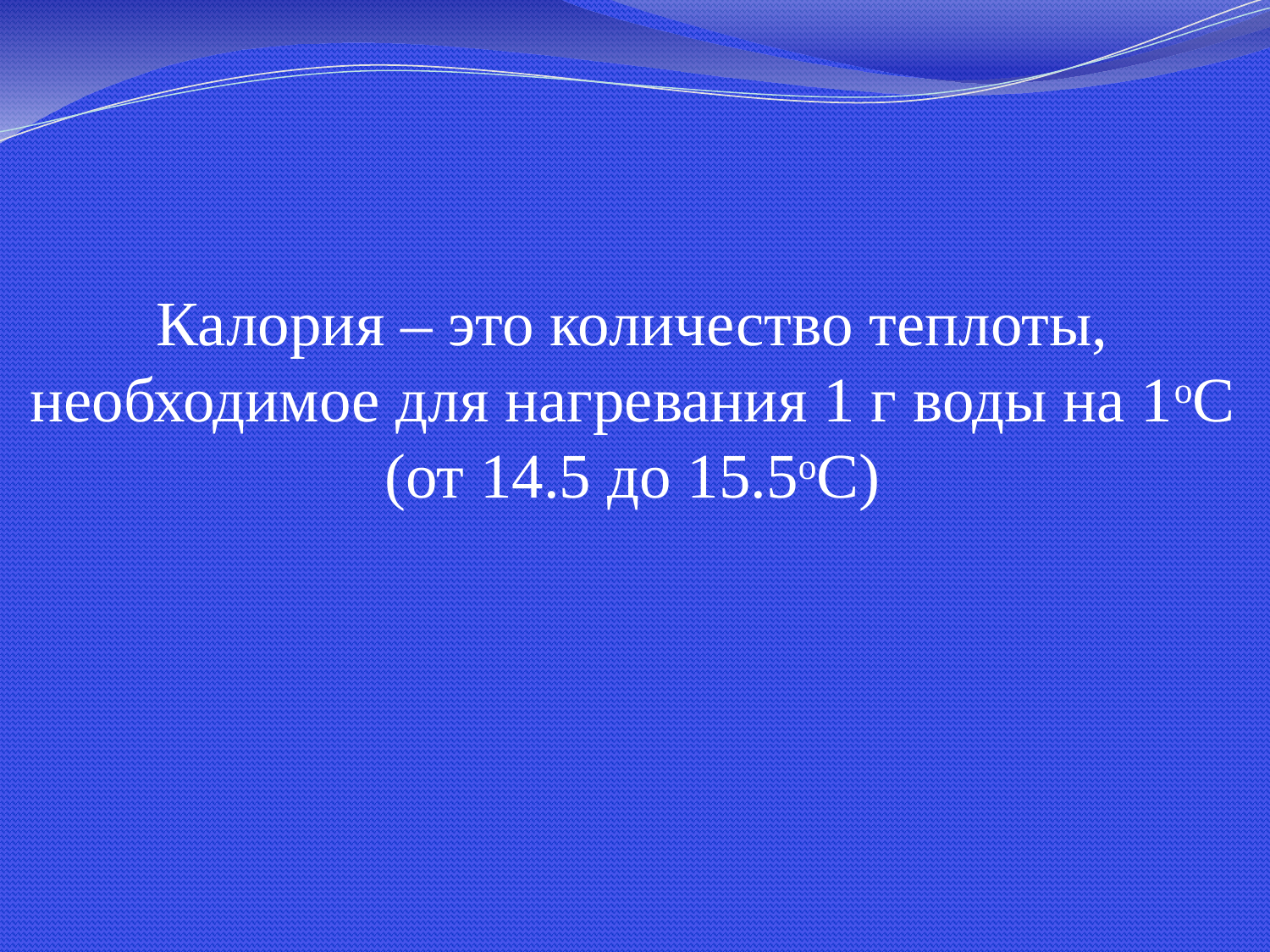

#
Калория – это количество теплоты, необходимое для нагревания 1 г воды на 1oC (от 14.5 дo 15.5oC)